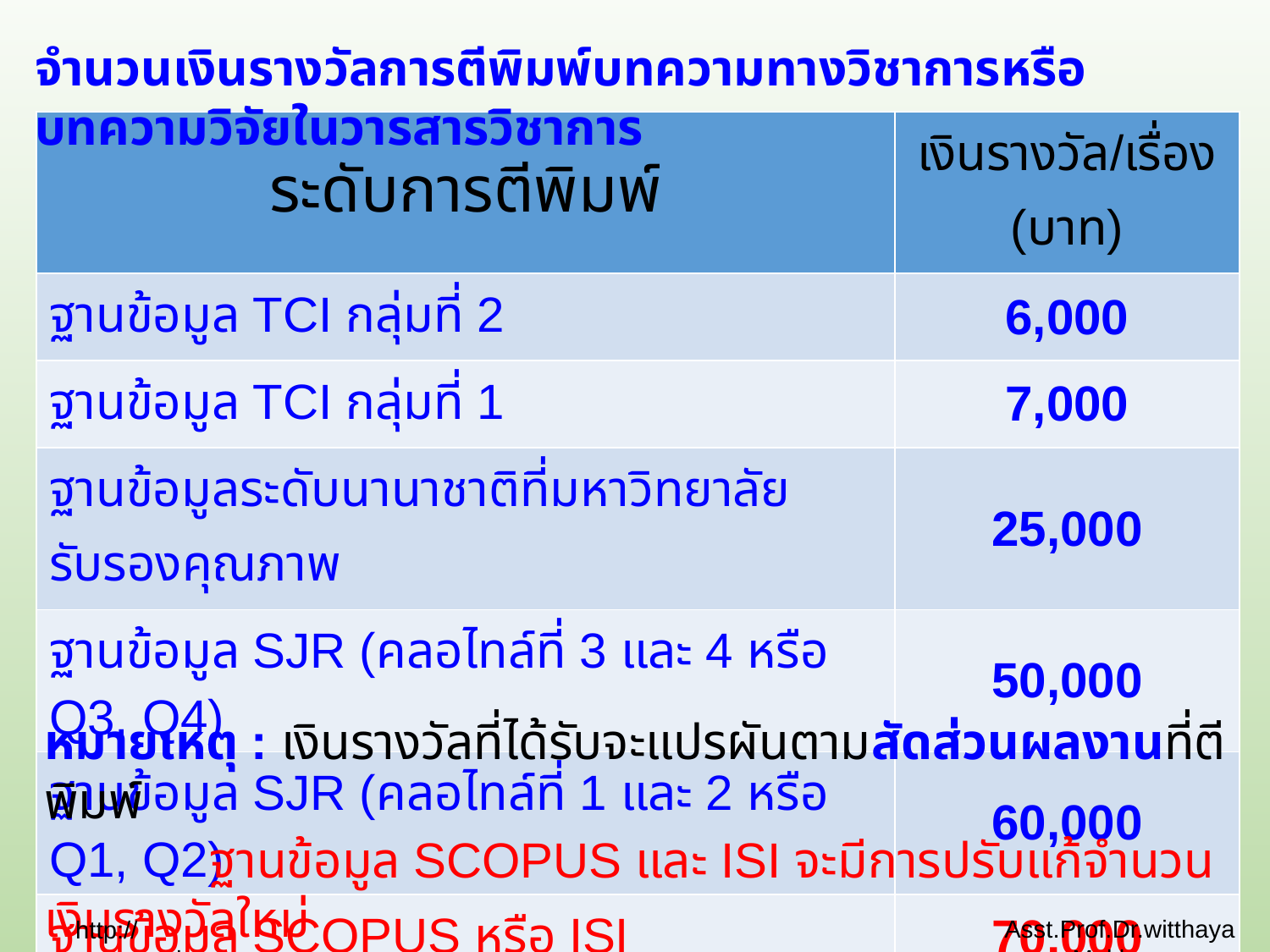

จำนวนเงินรางวัลการตีพิมพ์บทความทางวิชาการหรือบทความวิจัยในวารสารวิชาการ
| ระดับการตีพิมพ์ | เงินรางวัล/เรื่อง (บาท) |
| --- | --- |
| ฐานข้อมูล TCI กลุ่มที่ 2 | 6,000 |
| ฐานข้อมูล TCI กลุ่มที่ 1 | 7,000 |
| ฐานข้อมูลระดับนานาชาติที่มหาวิทยาลัยรับรองคุณภาพ | 25,000 |
| ฐานข้อมูล SJR (คลอไทล์ที่ 3 และ 4 หรือ Q3, Q4) | 50,000 |
| ฐานข้อมูล SJR (คลอไทล์ที่ 1 และ 2 หรือ Q1, Q2) | 60,000 |
| ฐานข้อมูล SCOPUS หรือ ISI | 70,000 |
หมายเหตุ : เงินรางวัลที่ได้รับจะแปรผันตามสัดส่วนผลงานที่ตีพิมพ์
	   ฐานข้อมูล SCOPUS และ ISI จะมีการปรับแก้จำนวนเงินรางวัลใหม่
Asst.Prof.Dr.witthaya Mekhum
http://www.ssru.ac.th